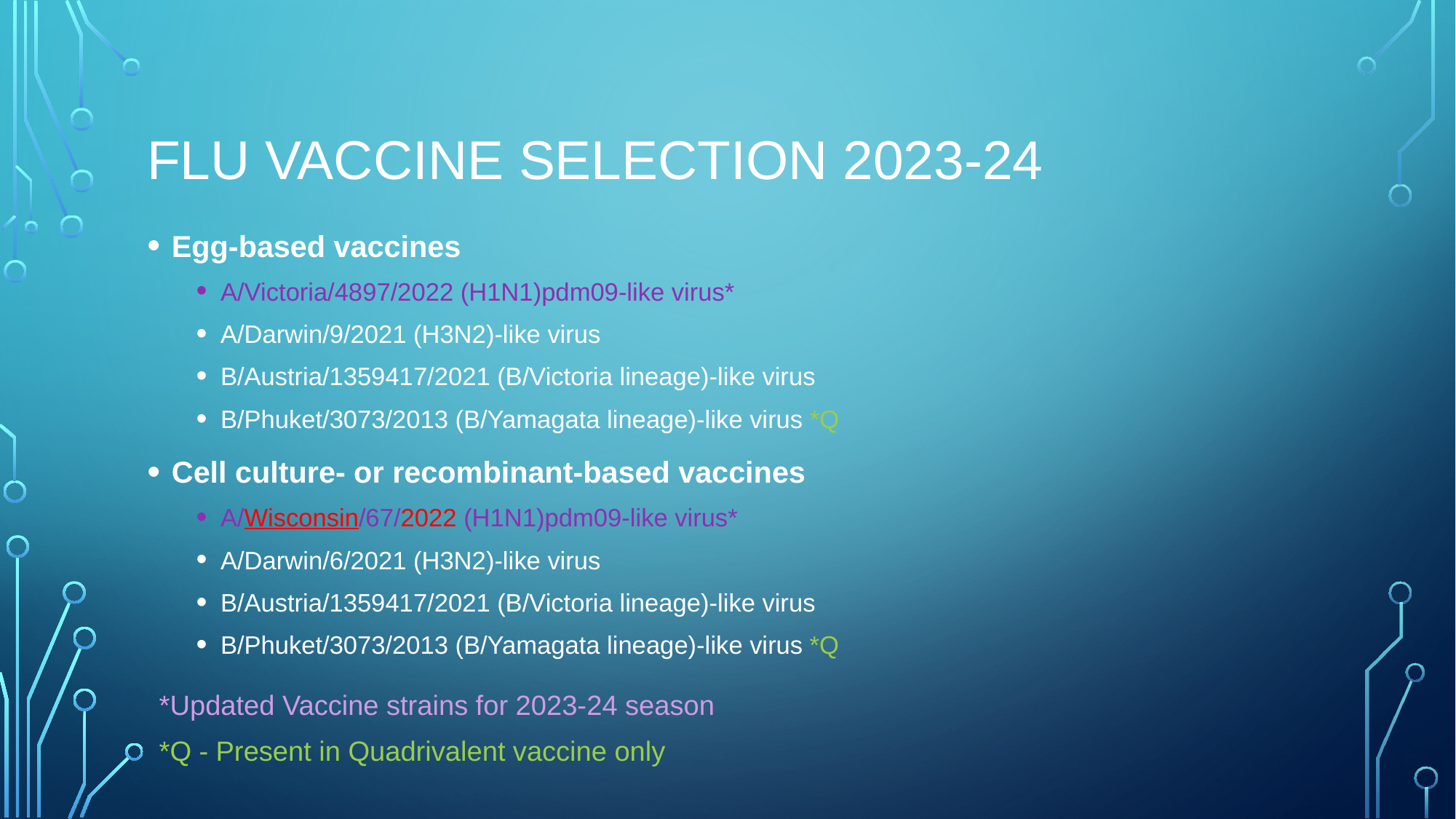

# Flu Vaccine selection 2023-24
Egg-based vaccines
A/Victoria/4897/2022 (H1N1)pdm09-like virus*
A/Darwin/9/2021 (H3N2)-like virus
B/Austria/1359417/2021 (B/Victoria lineage)-like virus
B/Phuket/3073/2013 (B/Yamagata lineage)-like virus *Q
Cell culture- or recombinant-based vaccines
A/Wisconsin/67/2022 (H1N1)pdm09-like virus*
A/Darwin/6/2021 (H3N2)-like virus
B/Austria/1359417/2021 (B/Victoria lineage)-like virus
B/Phuket/3073/2013 (B/Yamagata lineage)-like virus *Q

*Updated Vaccine strains for 2023-24 season
*Q - Present in Quadrivalent vaccine only